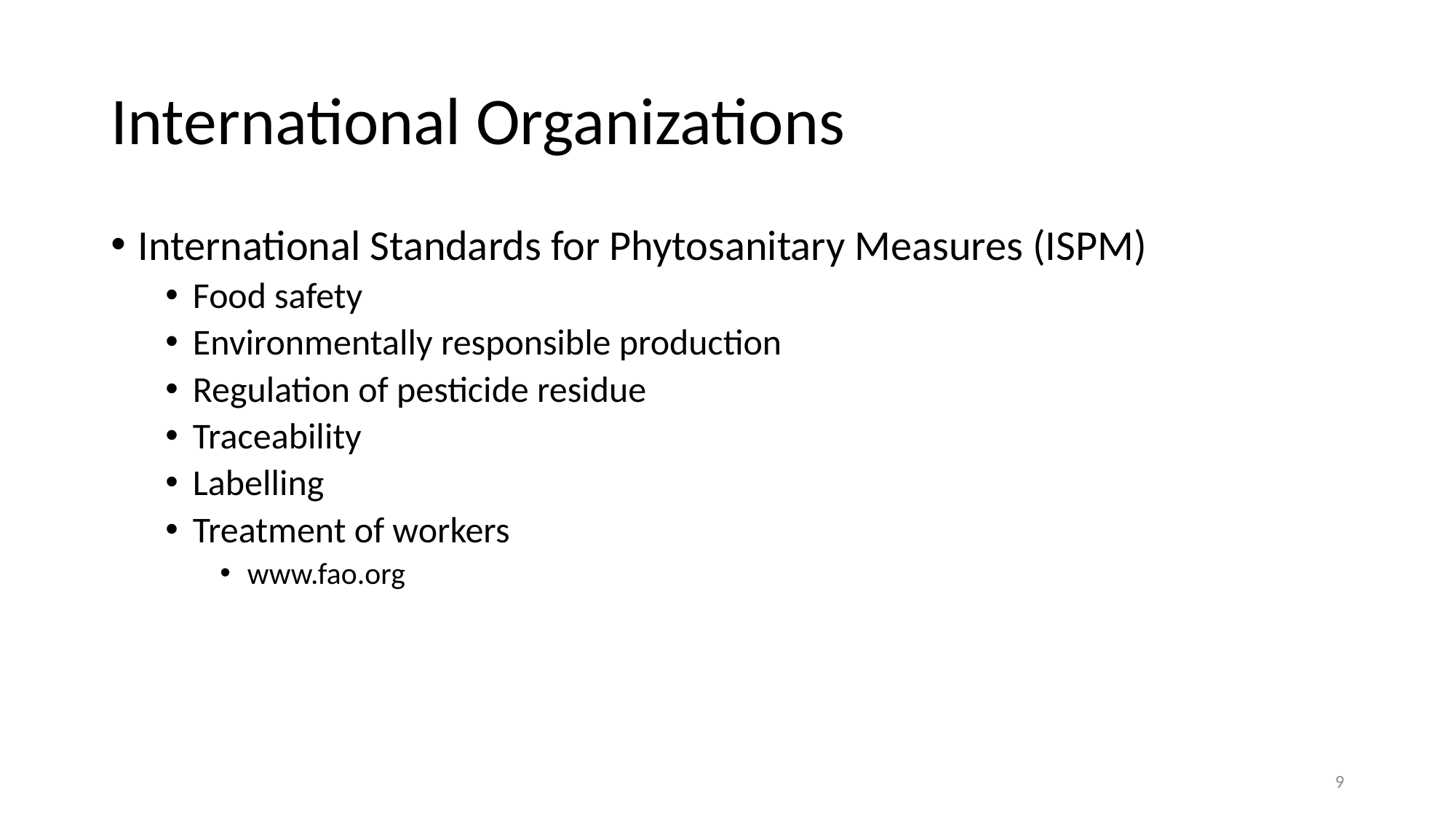

# International Organizations
International Standards for Phytosanitary Measures (ISPM)
Food safety
Environmentally responsible production
Regulation of pesticide residue
Traceability
Labelling
Treatment of workers
www.fao.org
9